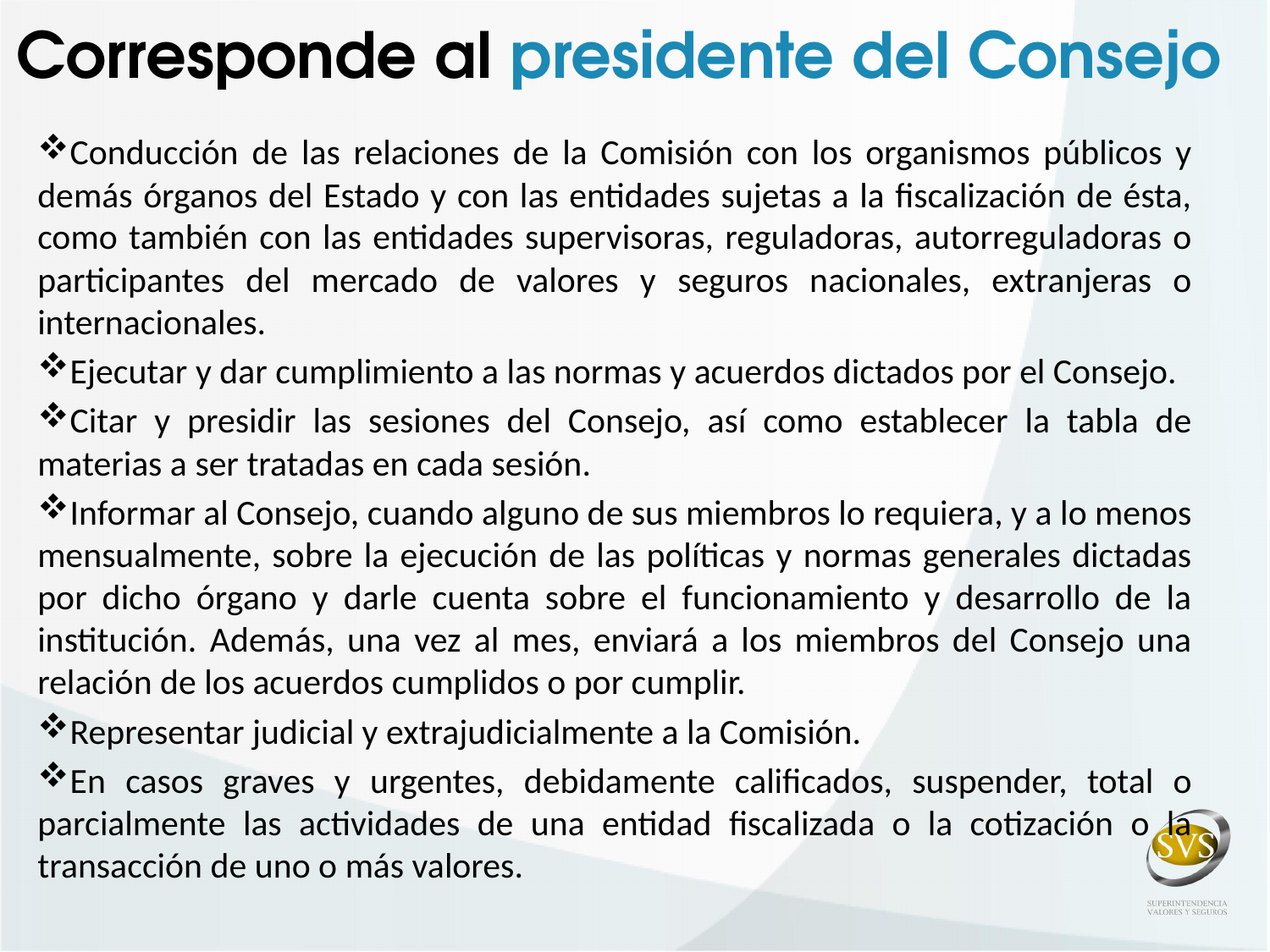

Corresponde al presidente del Consejo
Conducción de las relaciones de la Comisión con los organismos públicos y demás órganos del Estado y con las entidades sujetas a la fiscalización de ésta, como también con las entidades supervisoras, reguladoras, autorreguladoras o participantes del mercado de valores y seguros nacionales, extranjeras o internacionales.
Ejecutar y dar cumplimiento a las normas y acuerdos dictados por el Consejo.
Citar y presidir las sesiones del Consejo, así como establecer la tabla de materias a ser tratadas en cada sesión.
Informar al Consejo, cuando alguno de sus miembros lo requiera, y a lo menos mensualmente, sobre la ejecución de las políticas y normas generales dictadas por dicho órgano y darle cuenta sobre el funcionamiento y desarrollo de la institución. Además, una vez al mes, enviará a los miembros del Consejo una relación de los acuerdos cumplidos o por cumplir.
Representar judicial y extrajudicialmente a la Comisión.
En casos graves y urgentes, debidamente calificados, suspender, total o parcialmente las actividades de una entidad fiscalizada o la cotización o la transacción de uno o más valores.